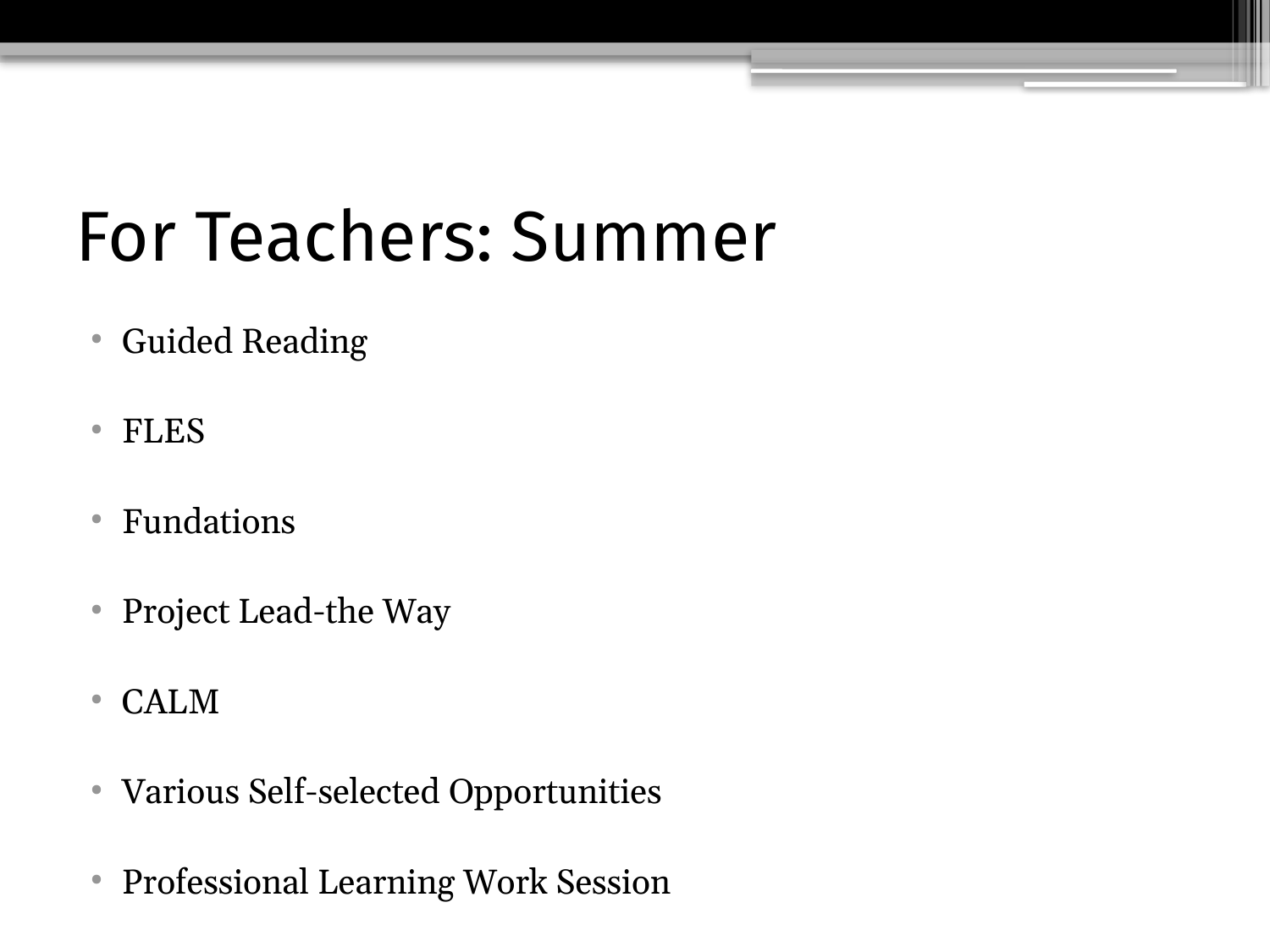

# For Teachers: Summer
Guided Reading

FLES

Fundations

Project Lead-the Way

CALM

Various Self-selected Opportunities

Professional Learning Work Session